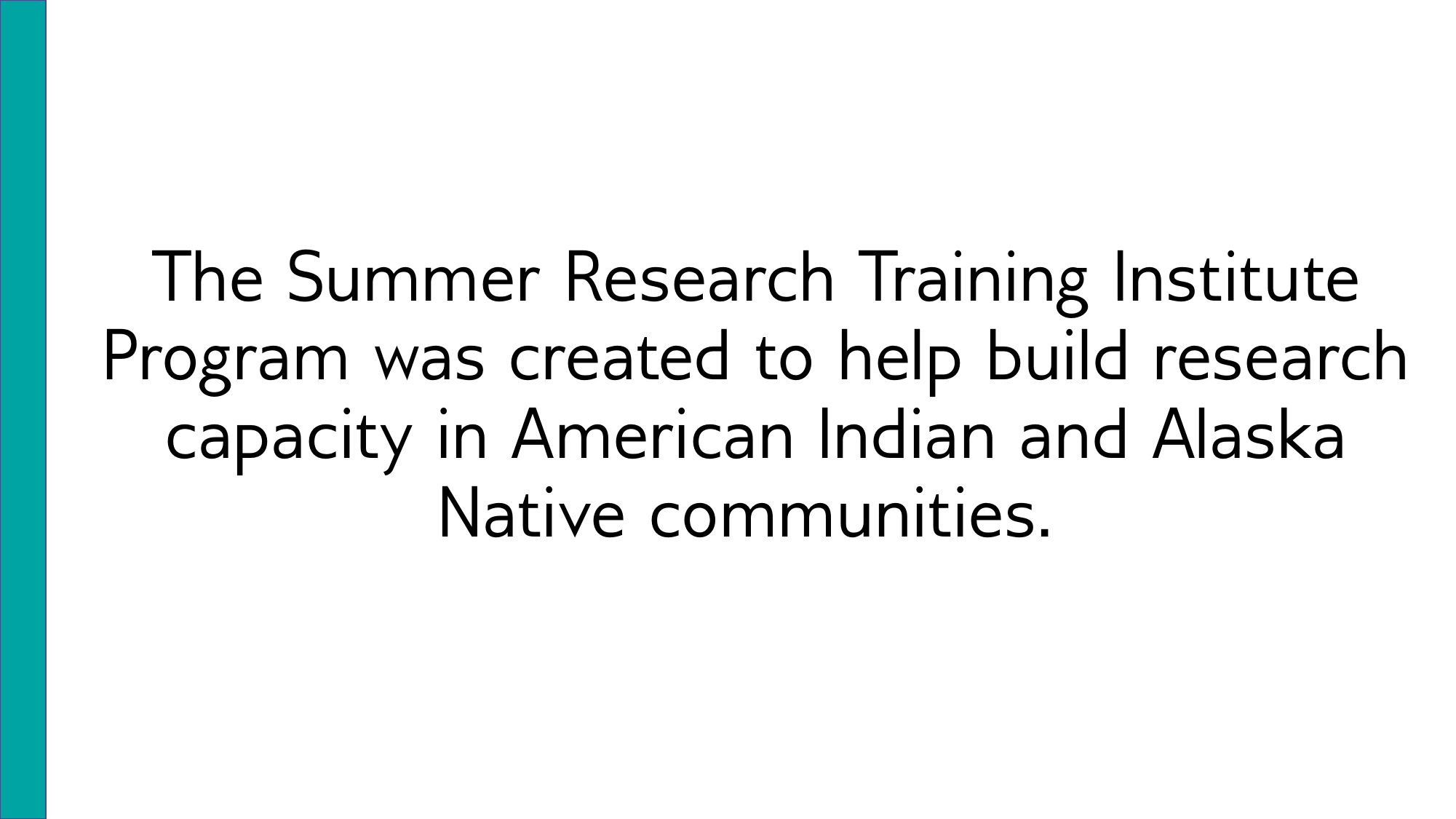

# The Summer Research Training Institute Program was created to help build research capacity in American Indian and Alaska Native communities.